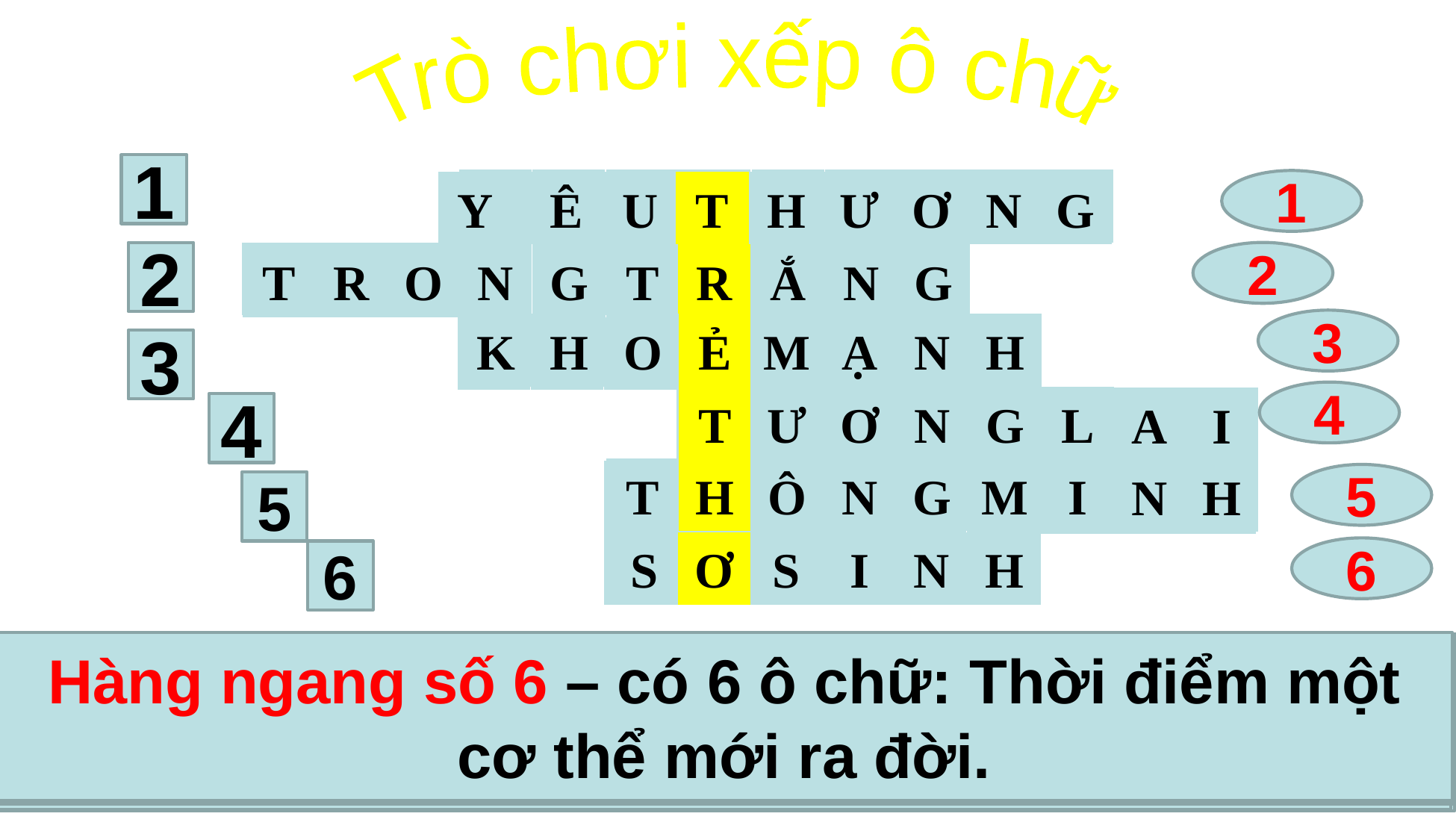

Trò chơi xếp ô chữ
1

1
Y
Ê
U
T
H
Ư
Ơ
N
G
2
2

T
R
O
N
G
T
R
Ắ
N
G
3
K
H
O
Ẻ
M
Ạ
N
H

3
4
T
Ư
Ơ
N
G
L
A
I

4
T
H
Ô
N
G
M
I
N
H

5
5

S
Ơ
S
I
N
H

6
6
Hàng ngang số 6 – có 6 ô chữ: Thời điểm một cơ thể mới ra đời.
Hàng ngang số 1 – có 9 ô chữ: Đây là tình cảm mọi người thường dành cho trẻ em.
Hàng ngang số 5 – có 9 ô chữ: Là một tính từ nói lên tư chất của một người sáng dạ.
Hàng ngang số 4 – có 8 ô chữ: Từ chỉ thế hệ mai sau hoặc thời gian mai sau.
Hàng ngang số 3 – có 8 ô chữ: Từ chỉ trạng thái con người không có bệnh tật.
Hàng ngang số 2 – có 10 ô chữ: Một từ ghép nói lên tính cách của trẻ em.